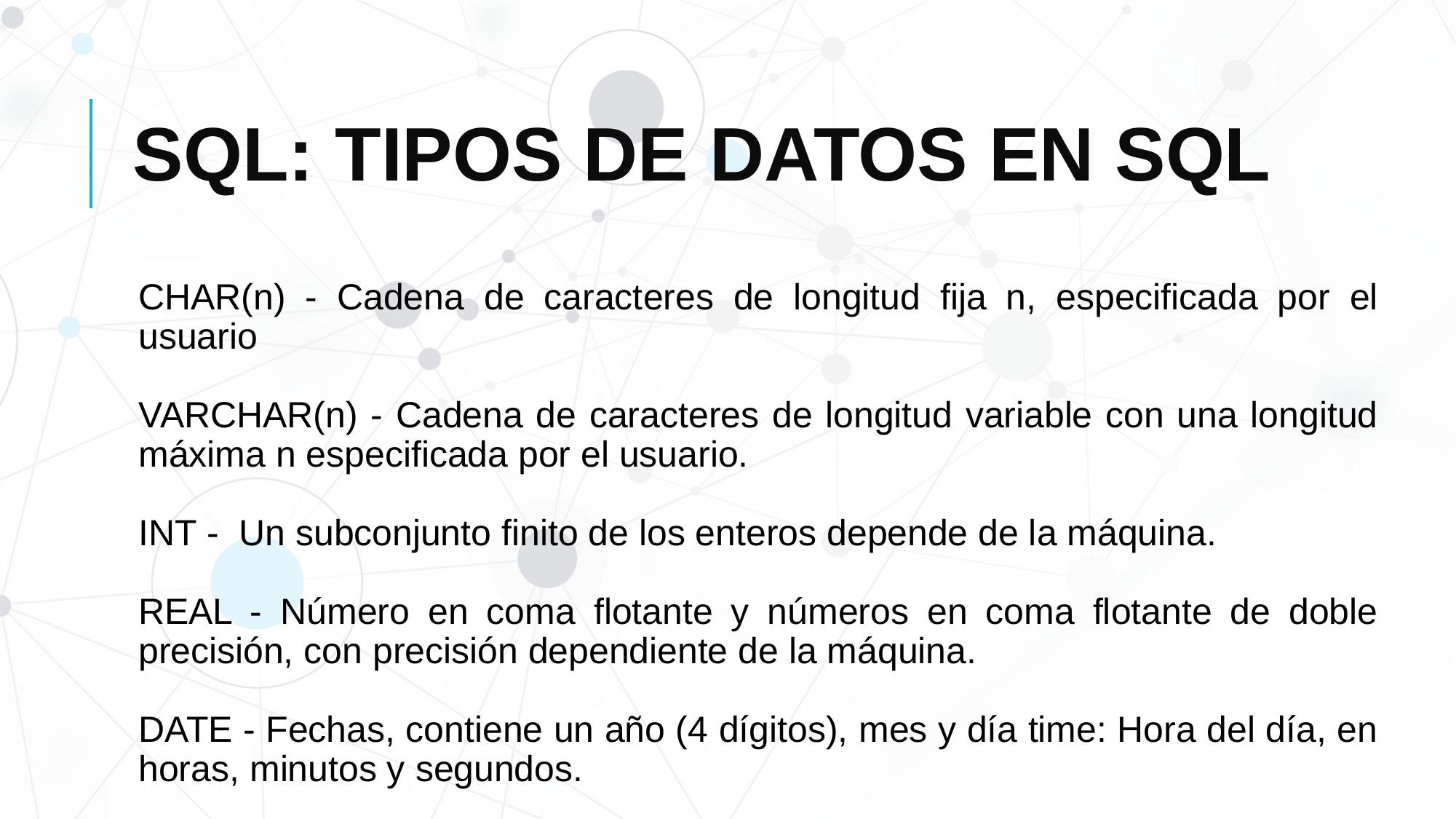

# SQL: TIPOS DE DATOS EN SQL
CHAR(n) - Cadena de caracteres de longitud fija n, especificada por el usuario

VARCHAR(n) - Cadena de caracteres de longitud variable con una longitud máxima n especificada por el usuario.

INT -  Un subconjunto finito de los enteros depende de la máquina.

REAL - Número en coma flotante y números en coma flotante de doble precisión, con precisión dependiente de la máquina.

DATE - Fechas, contiene un año (4 dígitos), mes y día time: Hora del día, en horas, minutos y segundos.